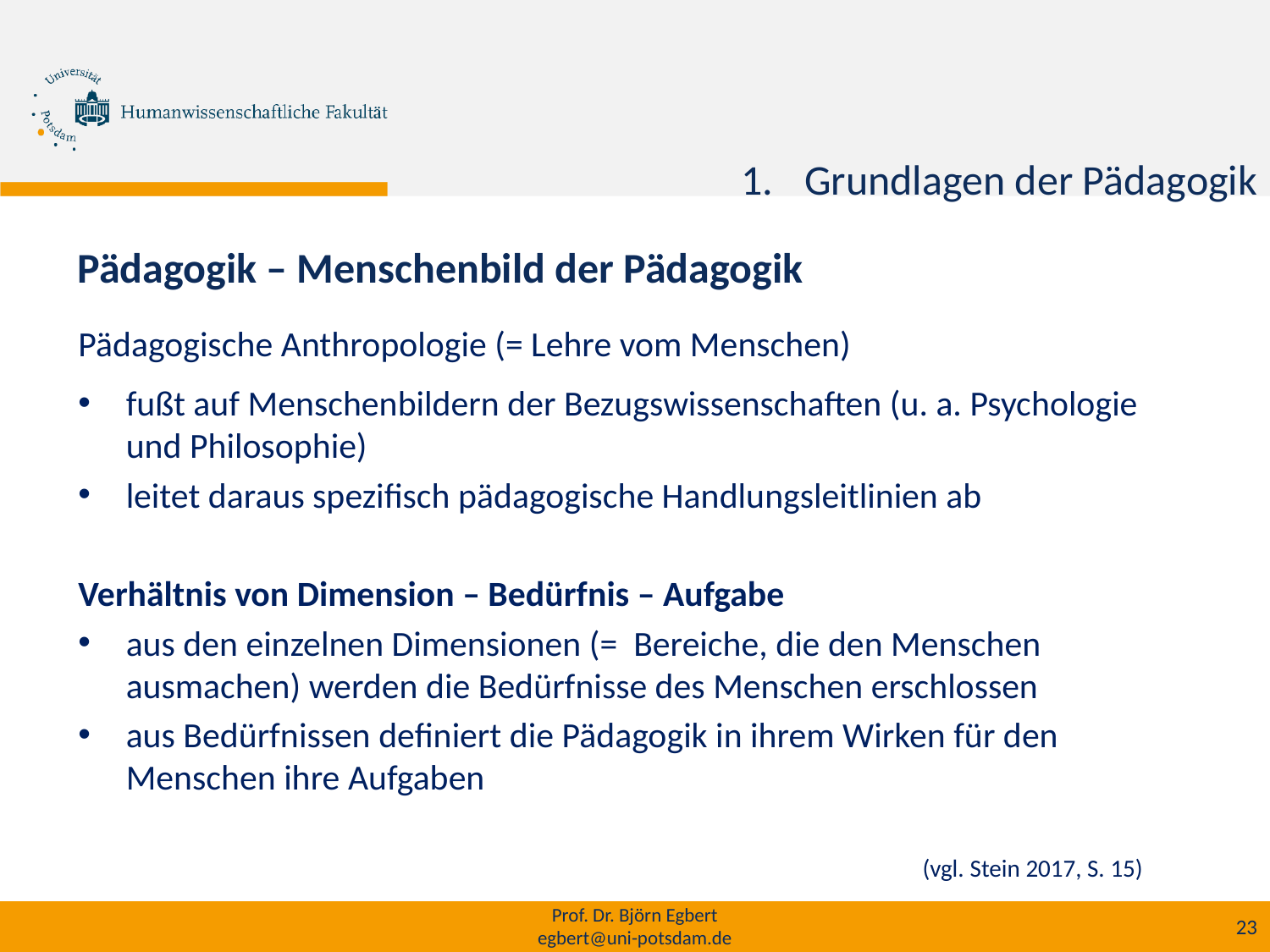

h
Grundlagen der Pädagogik
Pädagogik – Menschenbild der Pädagogik

Pädagogische Anthropologie (= Lehre vom Menschen)
fußt auf Menschenbildern der Bezugswissenschaften (u. a. Psychologie und Philosophie)
leitet daraus spezifisch pädagogische Handlungsleitlinien ab

Verhältnis von Dimension – Bedürfnis – Aufgabe
aus den einzelnen Dimensionen (=  Bereiche, die den Menschen ausmachen) werden die Bedürfnisse des Menschen erschlossen
aus Bedürfnissen definiert die Pädagogik in ihrem Wirken für den Menschen ihre Aufgaben

(vgl. Stein 2017, S. 15)
Prof. Dr. Björn Egbert
egbert@uni-potsdam.de
23